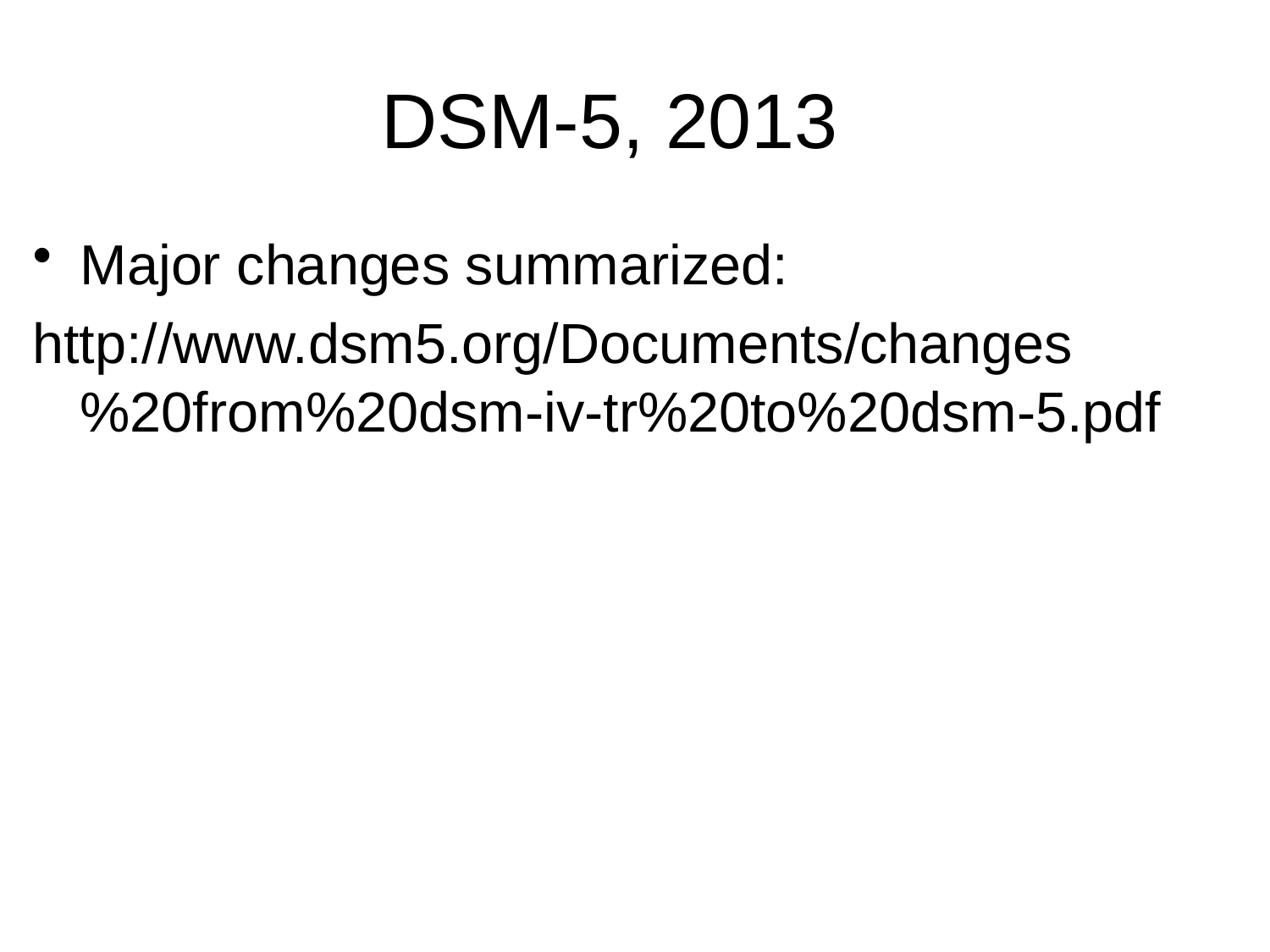

# DSM-5, 2013
Major changes summarized:
http://www.dsm5.org/Documents/changes%20from%20dsm-iv-tr%20to%20dsm-5.pdf